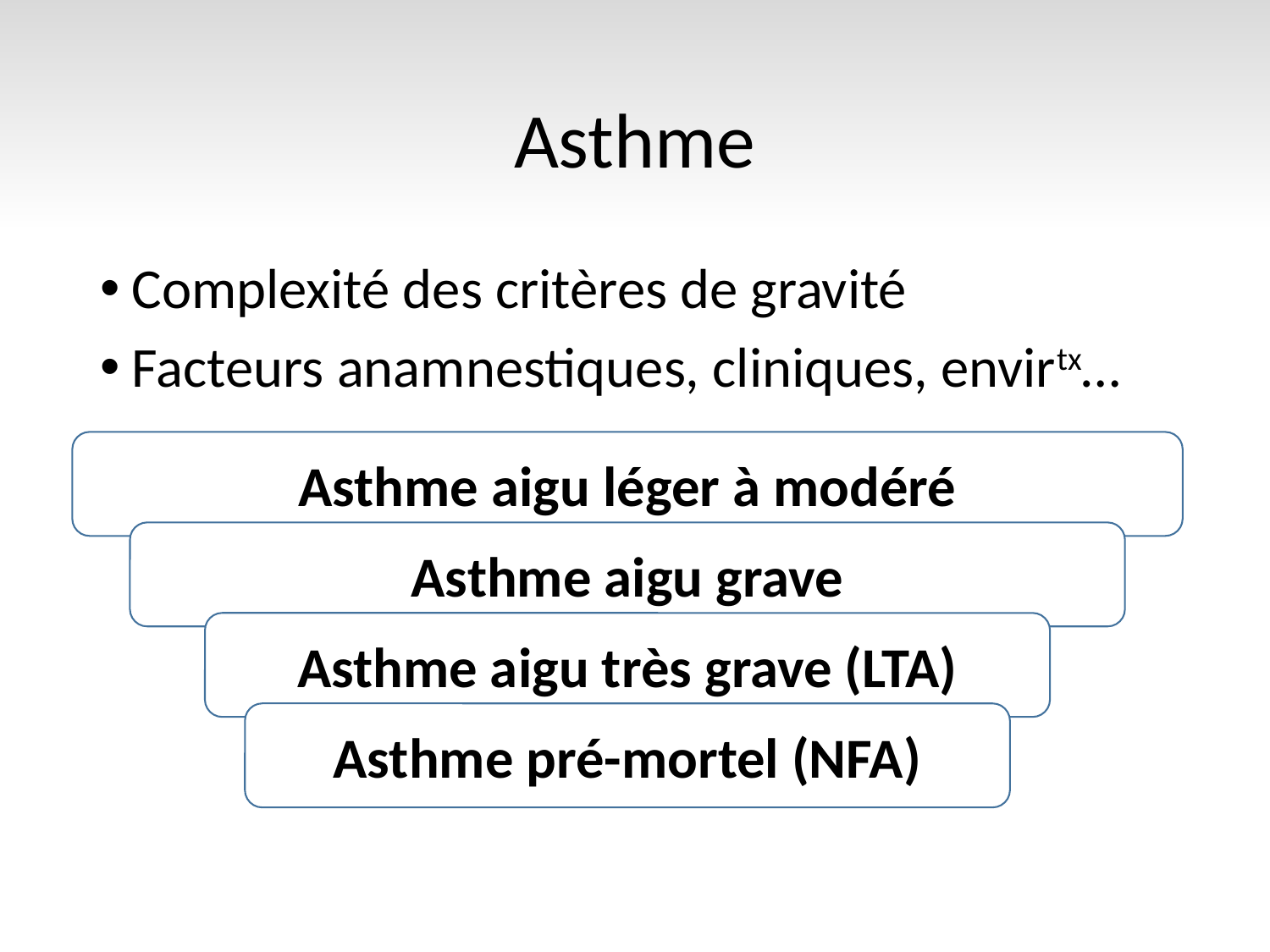

# Asthme
Complexité des critères de gravité
Facteurs anamnestiques, cliniques, envirtx…

Asthme aigu léger à modéré
Asthme aigu grave
Asthme aigu très grave (LTA)
Asthme pré-mortel (NFA)